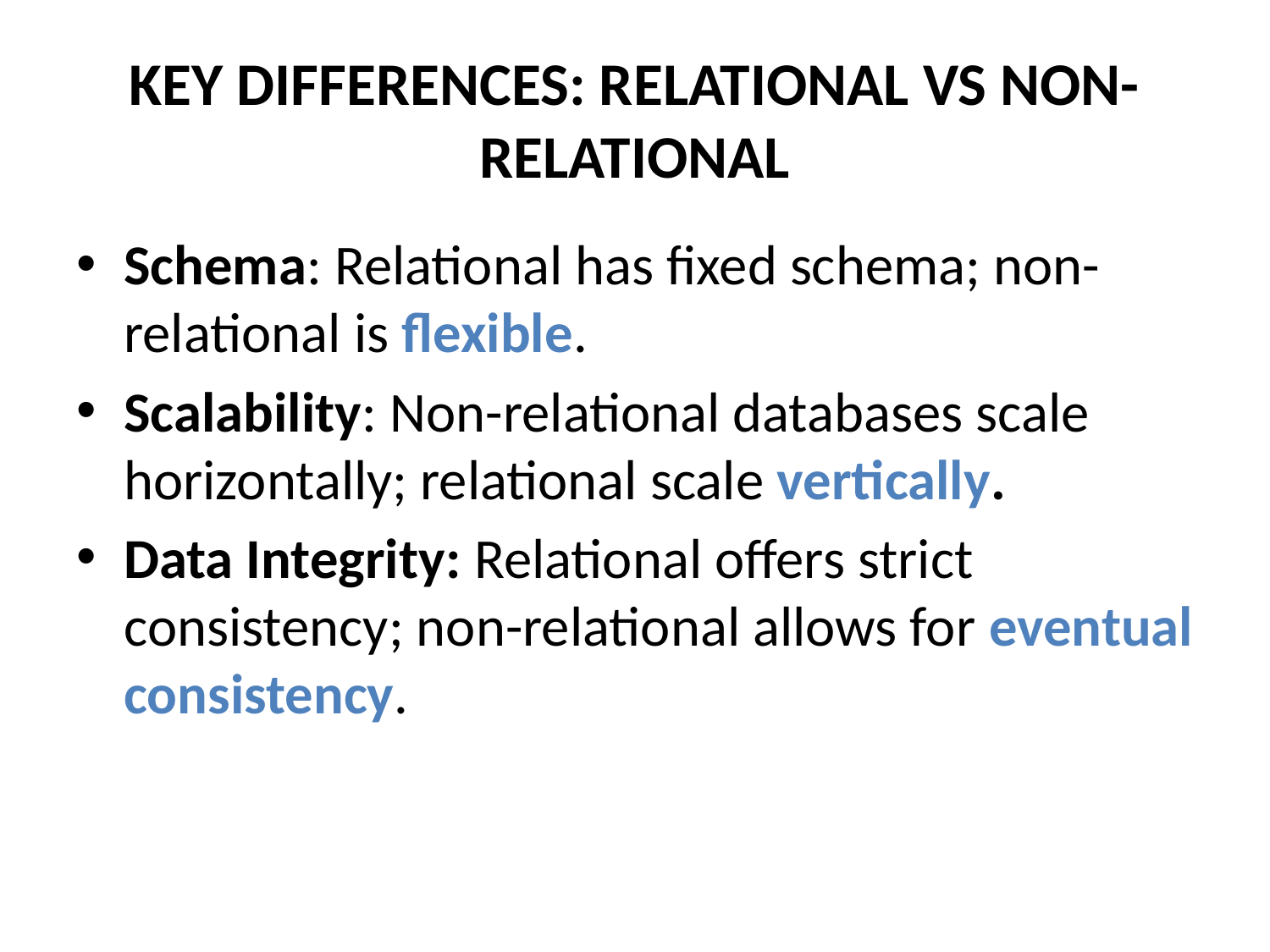

# KEY DIFFERENCES: RELATIONAL VS NON-RELATIONAL
Schema: Relational has fixed schema; non-relational is flexible.
Scalability: Non-relational databases scale horizontally; relational scale vertically.
Data Integrity: Relational offers strict consistency; non-relational allows for eventual consistency.